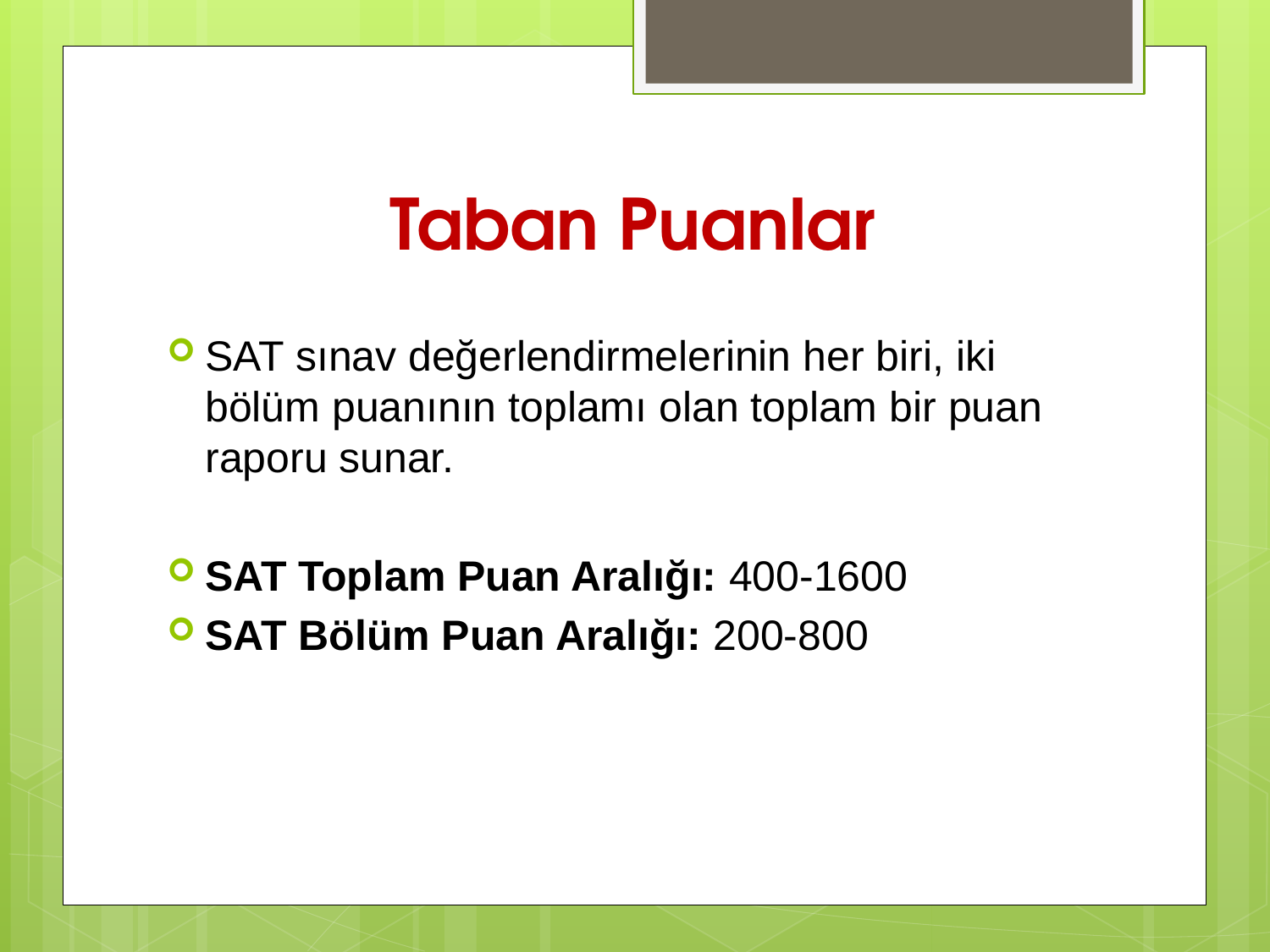

# Taban Puanlar
SAT sınav değerlendirmelerinin her biri, iki bölüm puanının toplamı olan toplam bir puan raporu sunar.

SAT Toplam Puan Aralığı: 400-1600
SAT Bölüm Puan Aralığı: 200-800